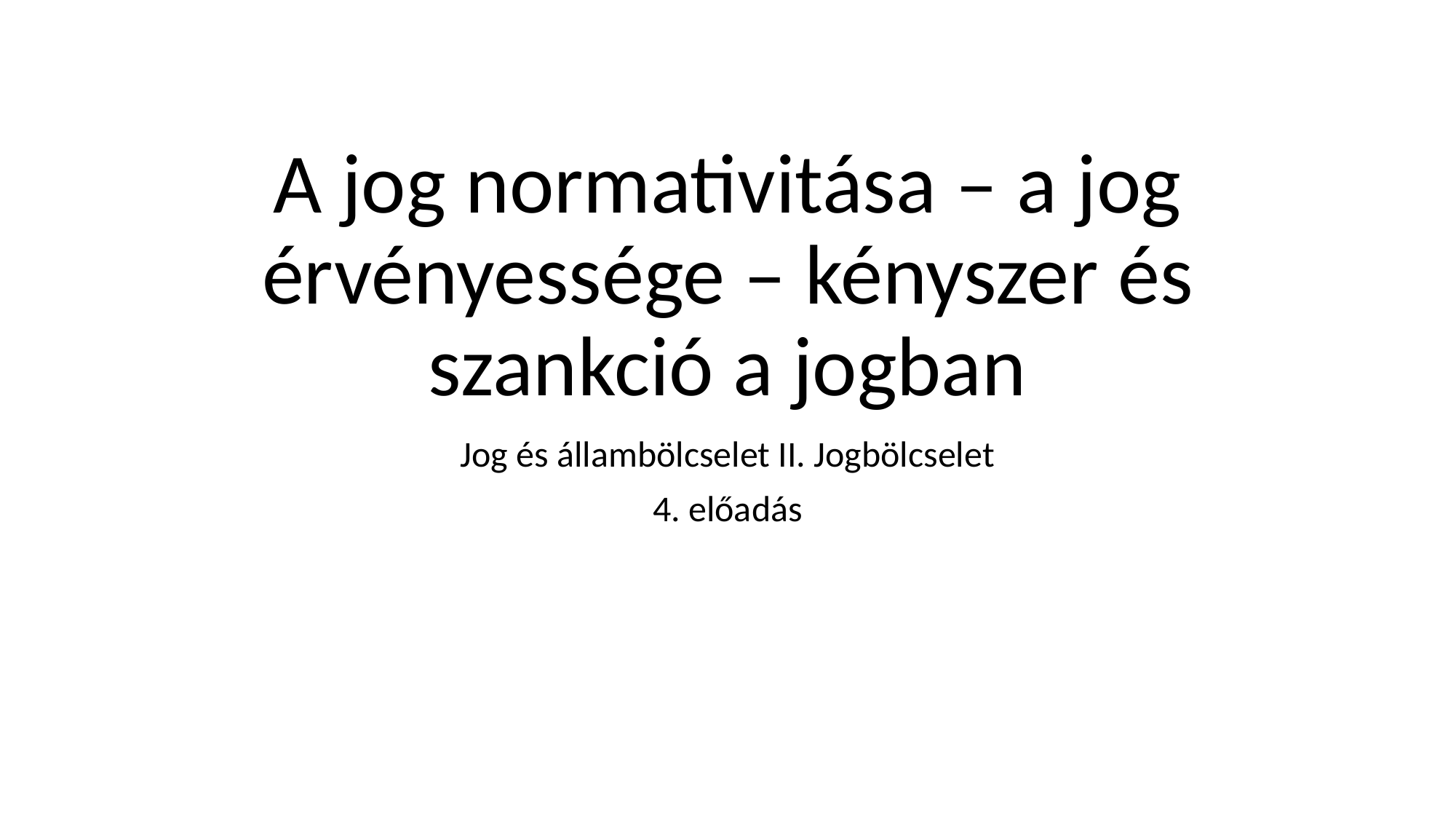

# A jog normativitása – a jog érvényessége – kényszer és szankció a jogban
Jog és állambölcselet II. Jogbölcselet
4. előadás